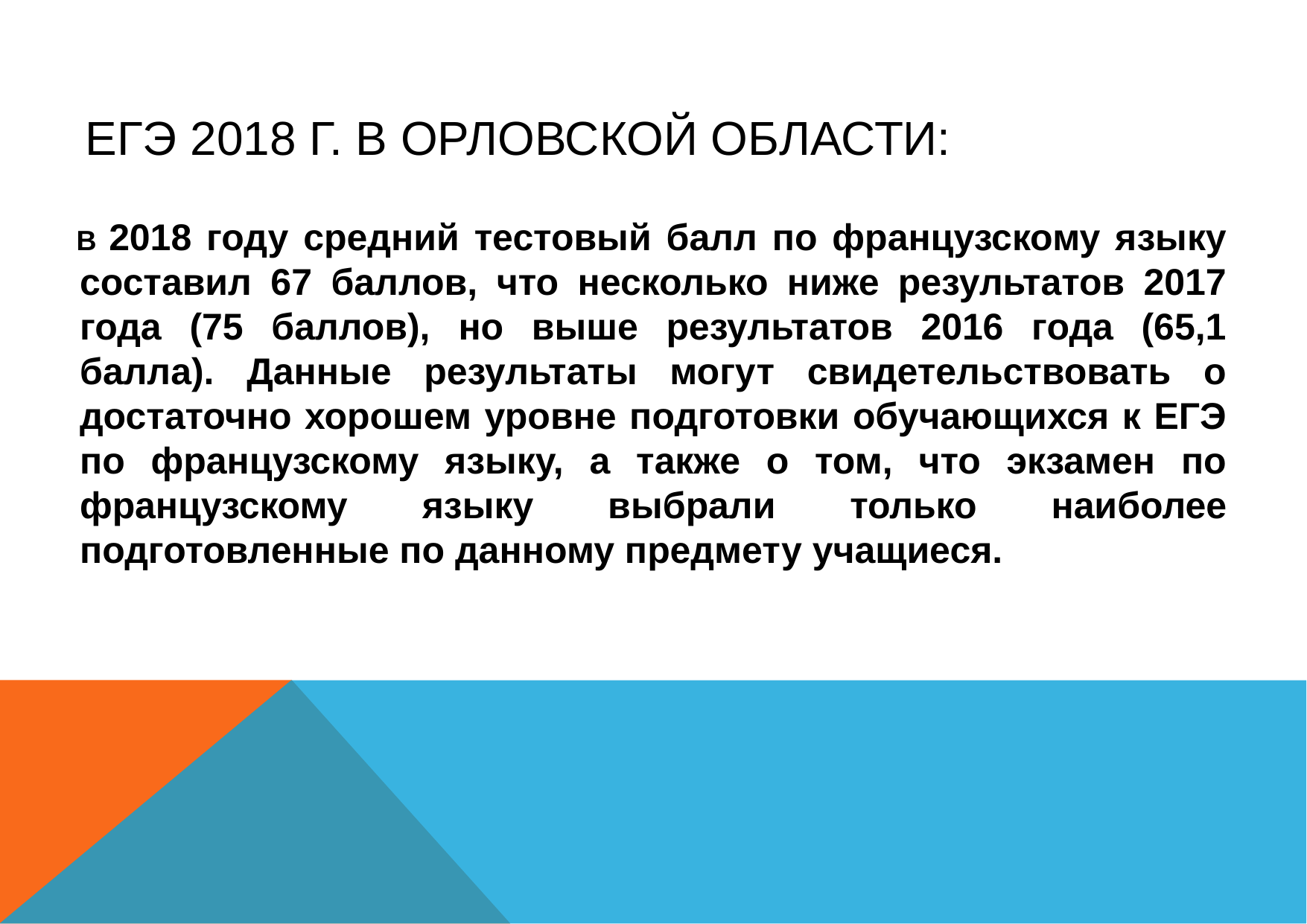

# ЕГЭ 2018 г. в Орловской области:
В 2018 году средний тестовый балл по французскому языку составил 67 баллов, что несколько ниже результатов 2017 года (75 баллов), но выше результатов 2016 года (65,1 балла). Данные результаты могут свидетельствовать о достаточно хорошем уровне подготовки обучающихся к ЕГЭ по французскому языку, а также о том, что экзамен по французскому языку выбрали только наиболее подготовленные по данному предмету учащиеся.